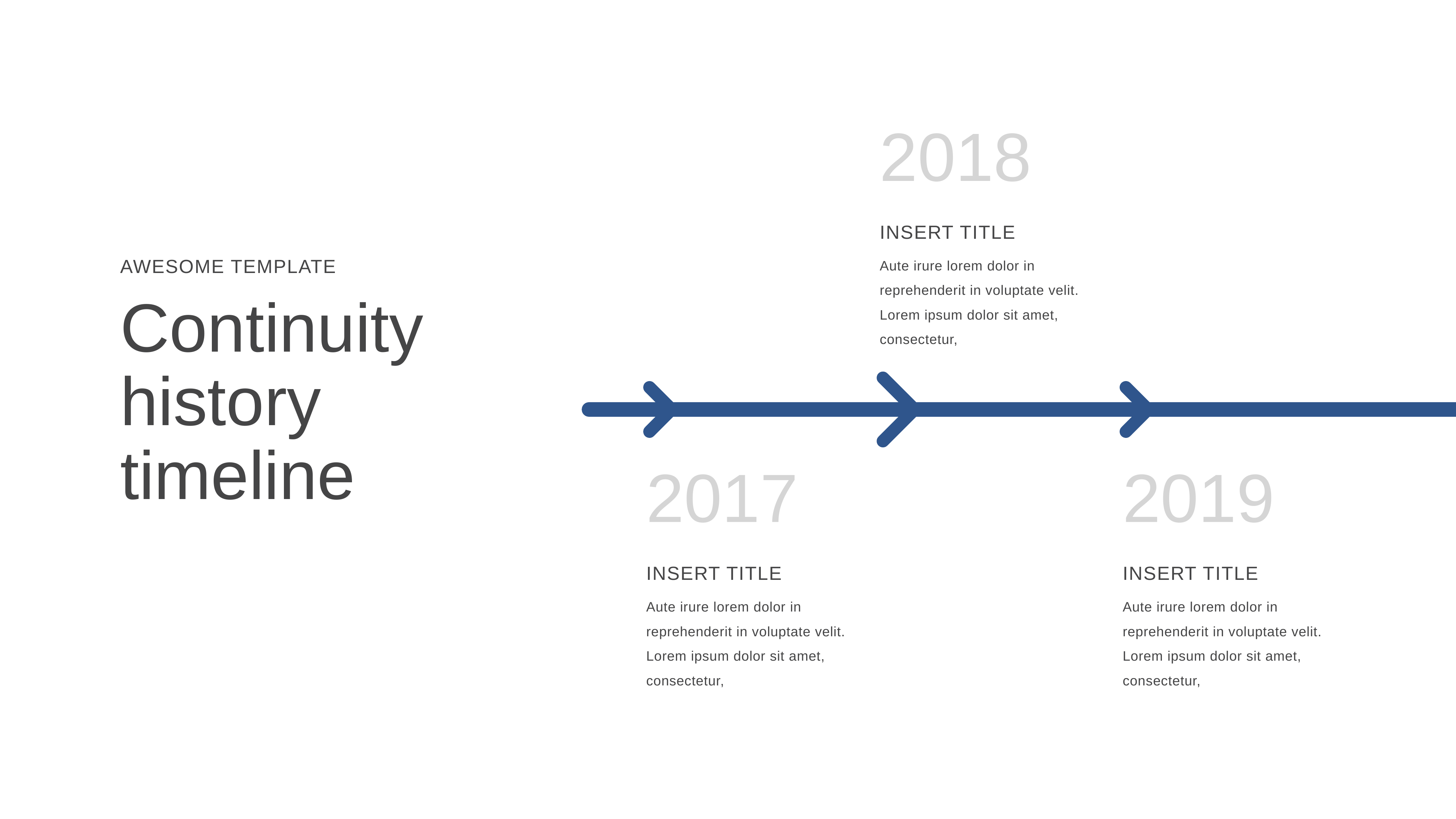

2018
Insert Title
Aute irure lorem dolor in reprehenderit in voluptate velit. Lorem ipsum dolor sit amet, consectetur,

Awesome template
Continuity history timeline

2017
Insert Title
Aute irure lorem dolor in reprehenderit in voluptate velit. Lorem ipsum dolor sit amet, consectetur,

2019
Insert Title
Aute irure lorem dolor in reprehenderit in voluptate velit. Lorem ipsum dolor sit amet, consectetur,